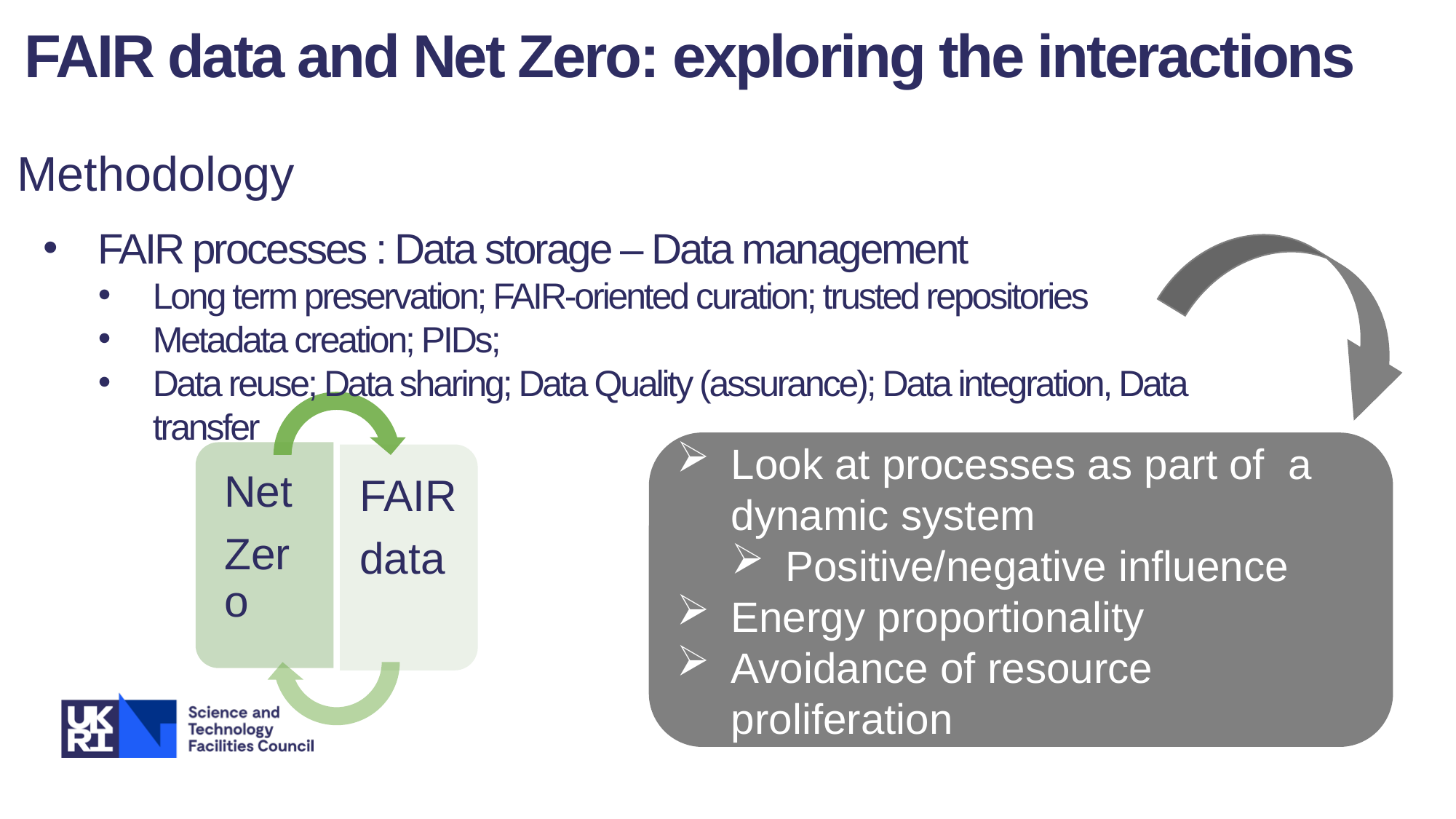

FAIR data and Net Zero: exploring the interactions
Methodology

FAIR processes : Data storage – Data management
Long term preservation; FAIR-oriented curation; trusted repositories
Metadata creation; PIDs;
Data reuse; Data sharing; Data Quality (assurance); Data integration, Data transfer

Net
Zero
FAIR
data

Look at processes as part of  a dynamic system
Positive/negative influence
Energy proportionality
Avoidance of resource proliferation

Image © STFC Alan Ford